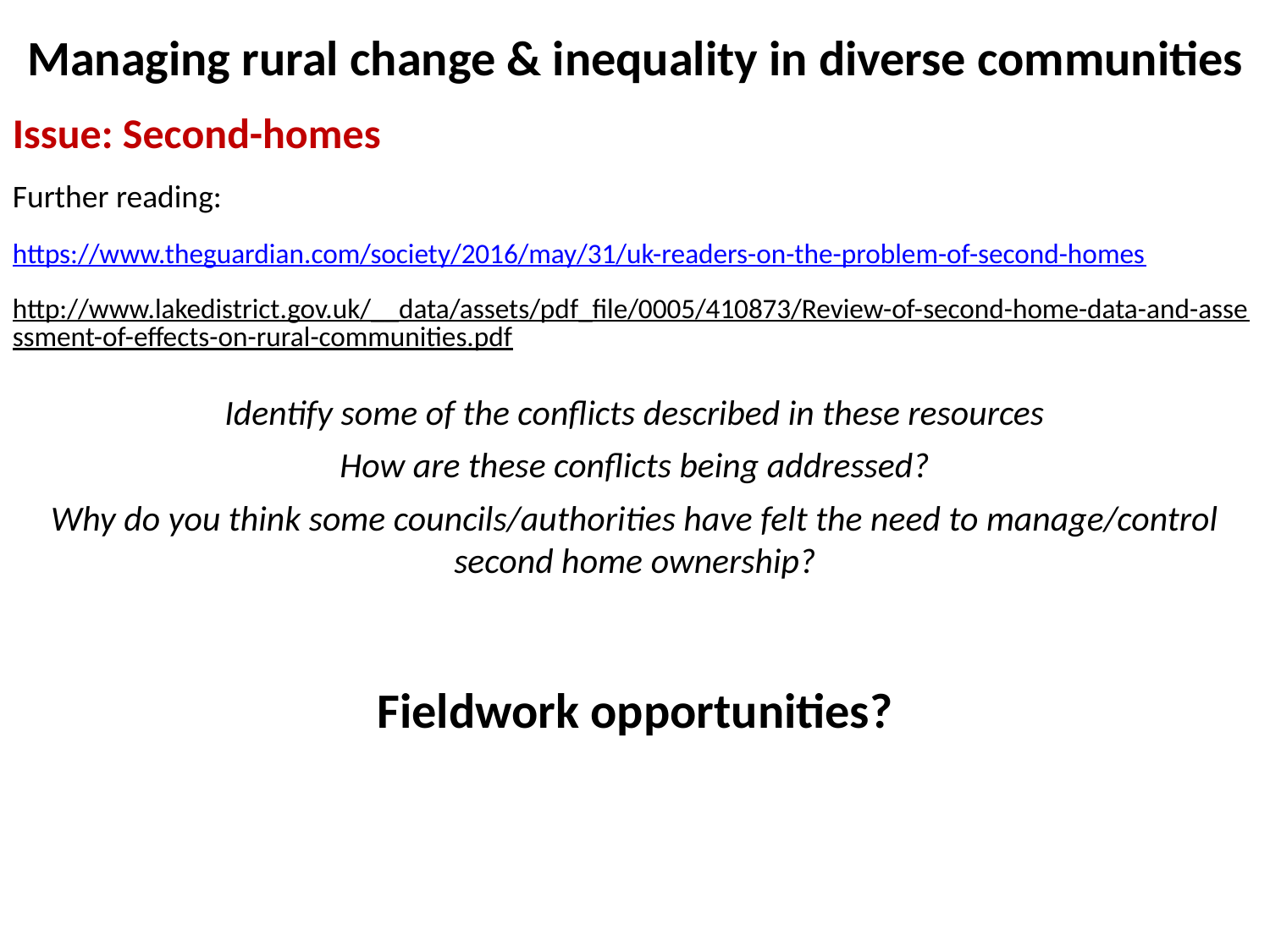

# Managing rural change & inequality in diverse communities
Issue: Second-homes
Further reading:
https://www.theguardian.com/society/2016/may/31/uk-readers-on-the-problem-of-second-homes
http://www.lakedistrict.gov.uk/__data/assets/pdf_file/0005/410873/Review-of-second-home-data-and-assessment-of-effects-on-rural-communities.pdf
Identify some of the conflicts described in these resources
How are these conflicts being addressed?
Why do you think some councils/authorities have felt the need to manage/control second home ownership?
Fieldwork opportunities?